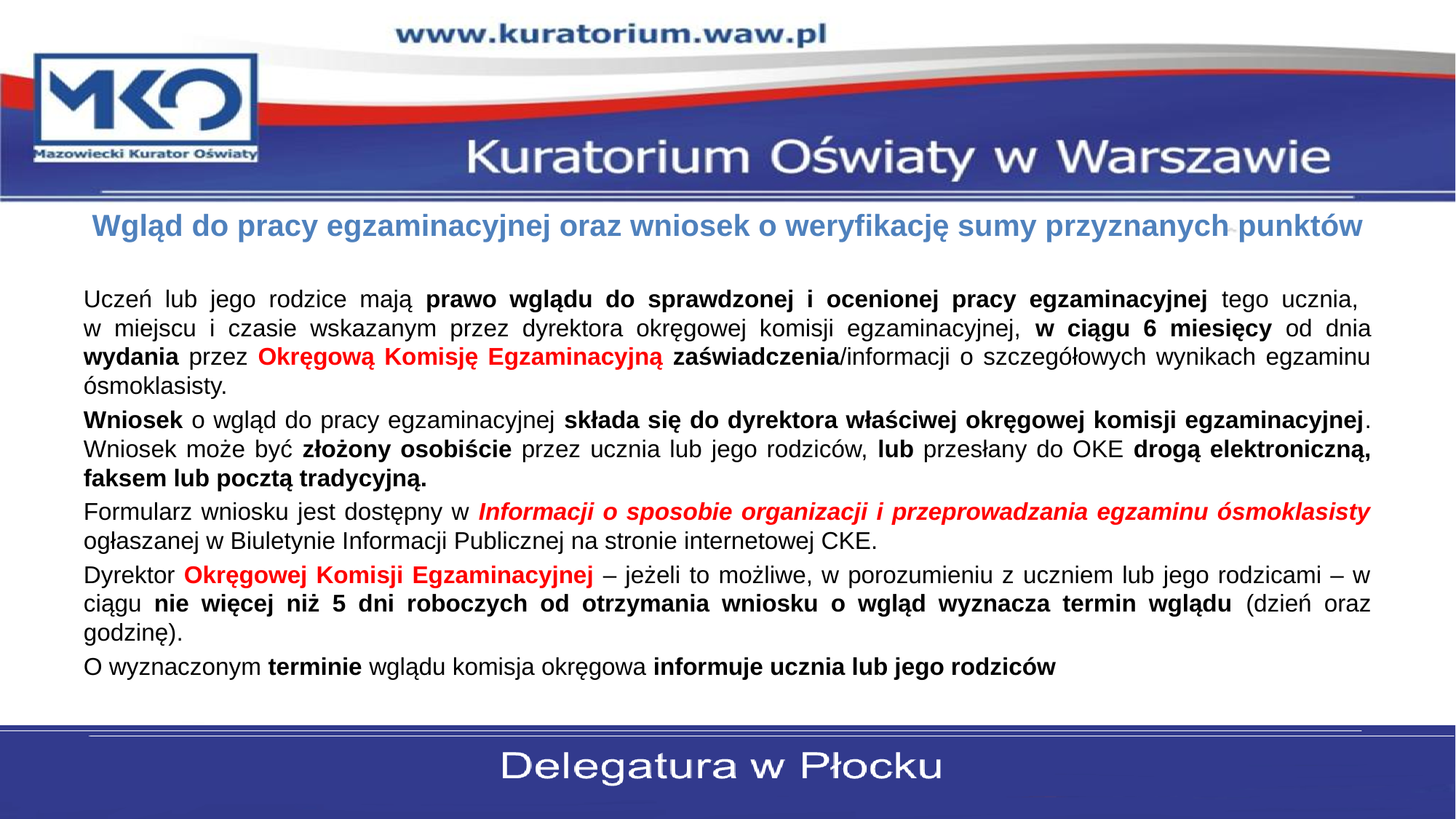

#
Wgląd do pracy egzaminacyjnej oraz wniosek o weryfikację sumy przyznanych punktów

Uczeń lub jego rodzice mają prawo wglądu do sprawdzonej i ocenionej pracy egzaminacyjnej tego ucznia,
w miejscu i czasie wskazanym przez dyrektora okręgowej komisji egzaminacyjnej, w ciągu 6 miesięcy od dnia wydania przez Okręgową Komisję Egzaminacyjną zaświadczenia/informacji o szczegółowych wynikach egzaminu ósmoklasisty.
Wniosek o wgląd do pracy egzaminacyjnej składa się do dyrektora właściwej okręgowej komisji egzaminacyjnej. Wniosek może być złożony osobiście przez ucznia lub jego rodziców, lub przesłany do OKE drogą elektroniczną, faksem lub pocztą tradycyjną.
Formularz wniosku jest dostępny w Informacji o sposobie organizacji i przeprowadzania egzaminu ósmoklasisty ogłaszanej w Biuletynie Informacji Publicznej na stronie internetowej CKE.
Dyrektor Okręgowej Komisji Egzaminacyjnej – jeżeli to możliwe, w porozumieniu z uczniem lub jego rodzicami – w ciągu nie więcej niż 5 dni roboczych od otrzymania wniosku o wgląd wyznacza termin wglądu (dzień oraz godzinę).
O wyznaczonym terminie wglądu komisja okręgowa informuje ucznia lub jego rodziców